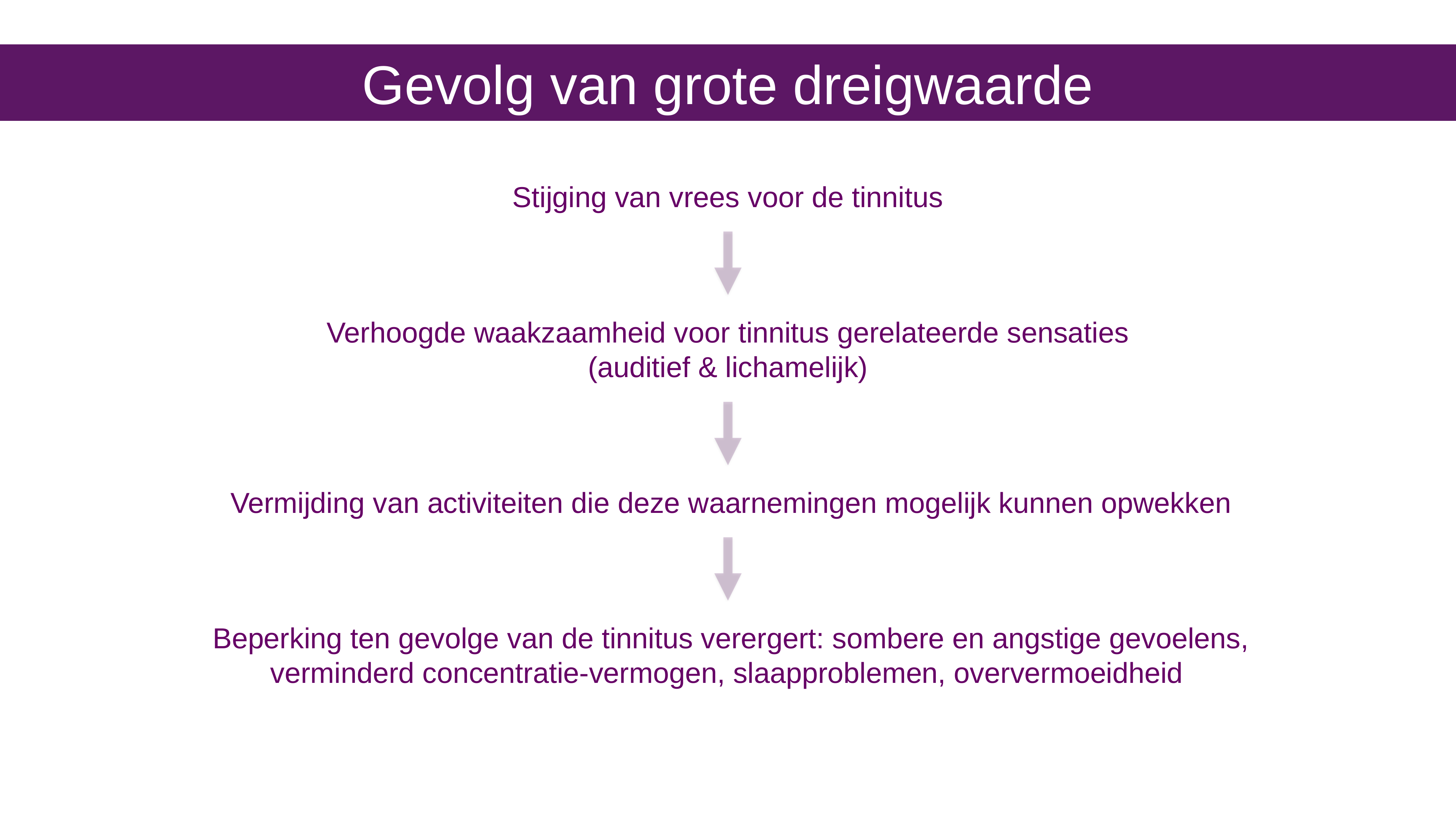

Gevolg van grote dreigwaarde
Stijging van vrees voor de tinnitus

Verhoogde waakzaamheid voor tinnitus gerelateerde sensaties
(auditief & lichamelijk)

Vermijding van activiteiten die deze waarnemingen mogelijk kunnen opwekken

Beperking ten gevolge van de tinnitus verergert: sombere en angstige gevoelens, verminderd concentratie-vermogen, slaapproblemen, oververmoeidheid